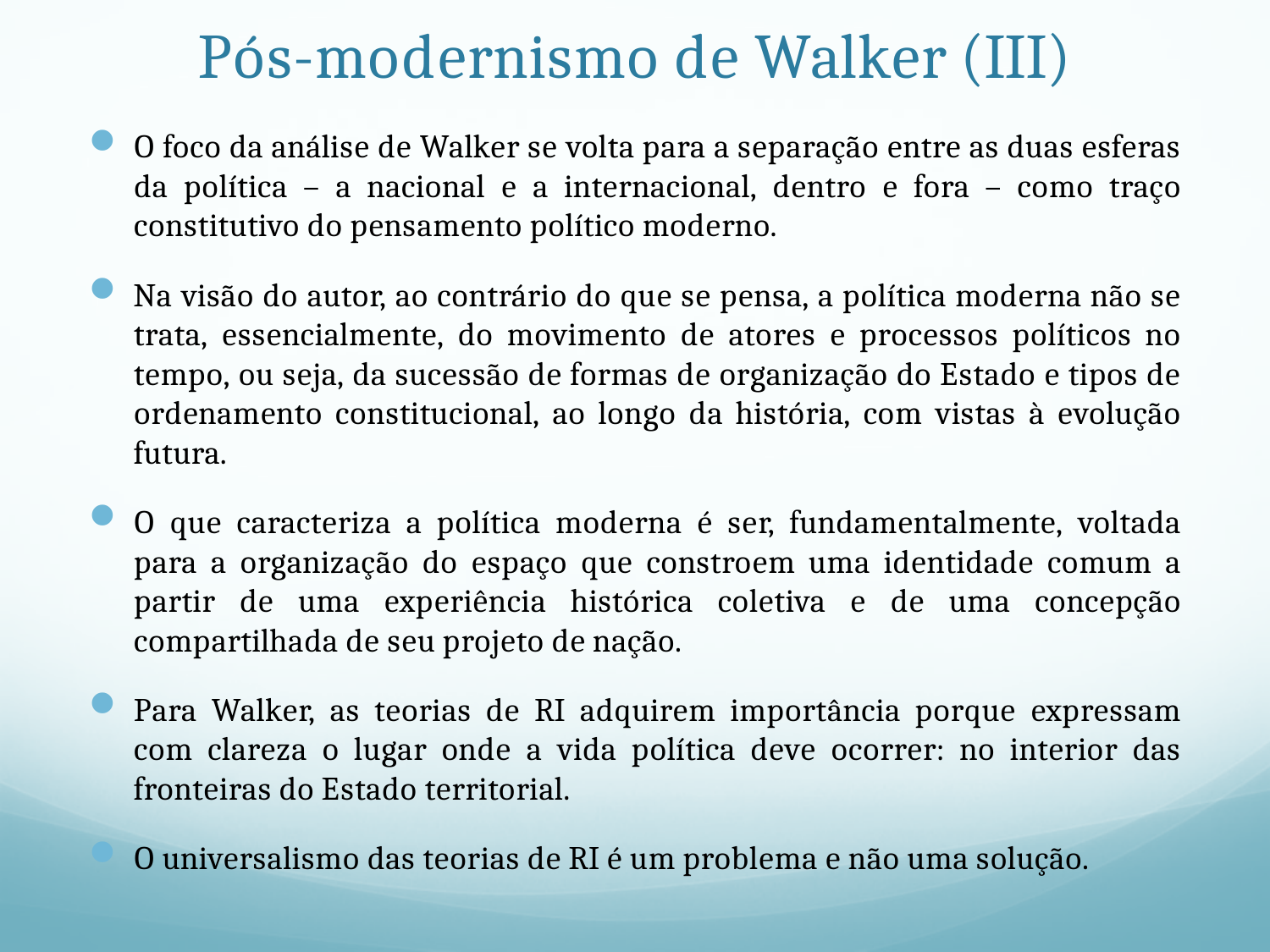

# Pós-modernismo de Walker (III)
O foco da análise de Walker se volta para a separação entre as duas esferas da política – a nacional e a internacional, dentro e fora – como traço constitutivo do pensamento político moderno.
Na visão do autor, ao contrário do que se pensa, a política moderna não se trata, essencialmente, do movimento de atores e processos políticos no tempo, ou seja, da sucessão de formas de organização do Estado e tipos de ordenamento constitucional, ao longo da história, com vistas à evolução futura.
O que caracteriza a política moderna é ser, fundamentalmente, voltada para a organização do espaço que constroem uma identidade comum a partir de uma experiência histórica coletiva e de uma concepção compartilhada de seu projeto de nação.
Para Walker, as teorias de RI adquirem importância porque expressam com clareza o lugar onde a vida política deve ocorrer: no interior das fronteiras do Estado territorial.
O universalismo das teorias de RI é um problema e não uma solução.